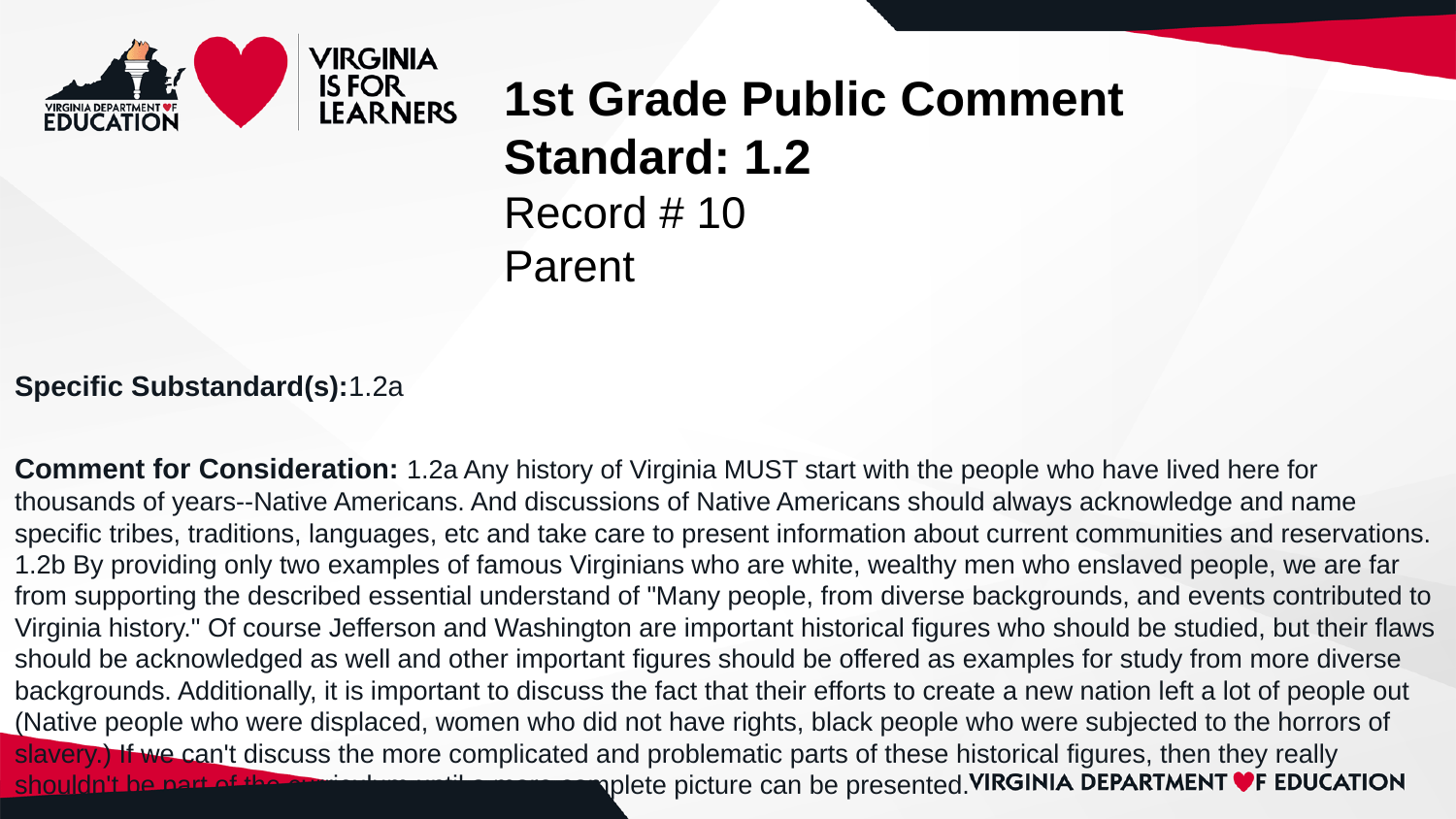

# 1st Grade Public Comment
Standard: 1.2
Record # 10
Parent

Specific Substandard(s):1.2a

Comment for Consideration: 1.2a Any history of Virginia MUST start with the people who have lived here for thousands of years--Native Americans. And discussions of Native Americans should always acknowledge and name specific tribes, traditions, languages, etc and take care to present information about current communities and reservations.
1.2b By providing only two examples of famous Virginians who are white, wealthy men who enslaved people, we are far from supporting the described essential understand of "Many people, from diverse backgrounds, and events contributed to Virginia history." Of course Jefferson and Washington are important historical figures who should be studied, but their flaws should be acknowledged as well and other important figures should be offered as examples for study from more diverse backgrounds. Additionally, it is important to discuss the fact that their efforts to create a new nation left a lot of people out (Native people who were displaced, women who did not have rights, black people who were subjected to the horrors of slavery.) If we can't discuss the more complicated and problematic parts of these historical figures, then they really shouldn't be part of the curriculum until a more complete picture can be presented.